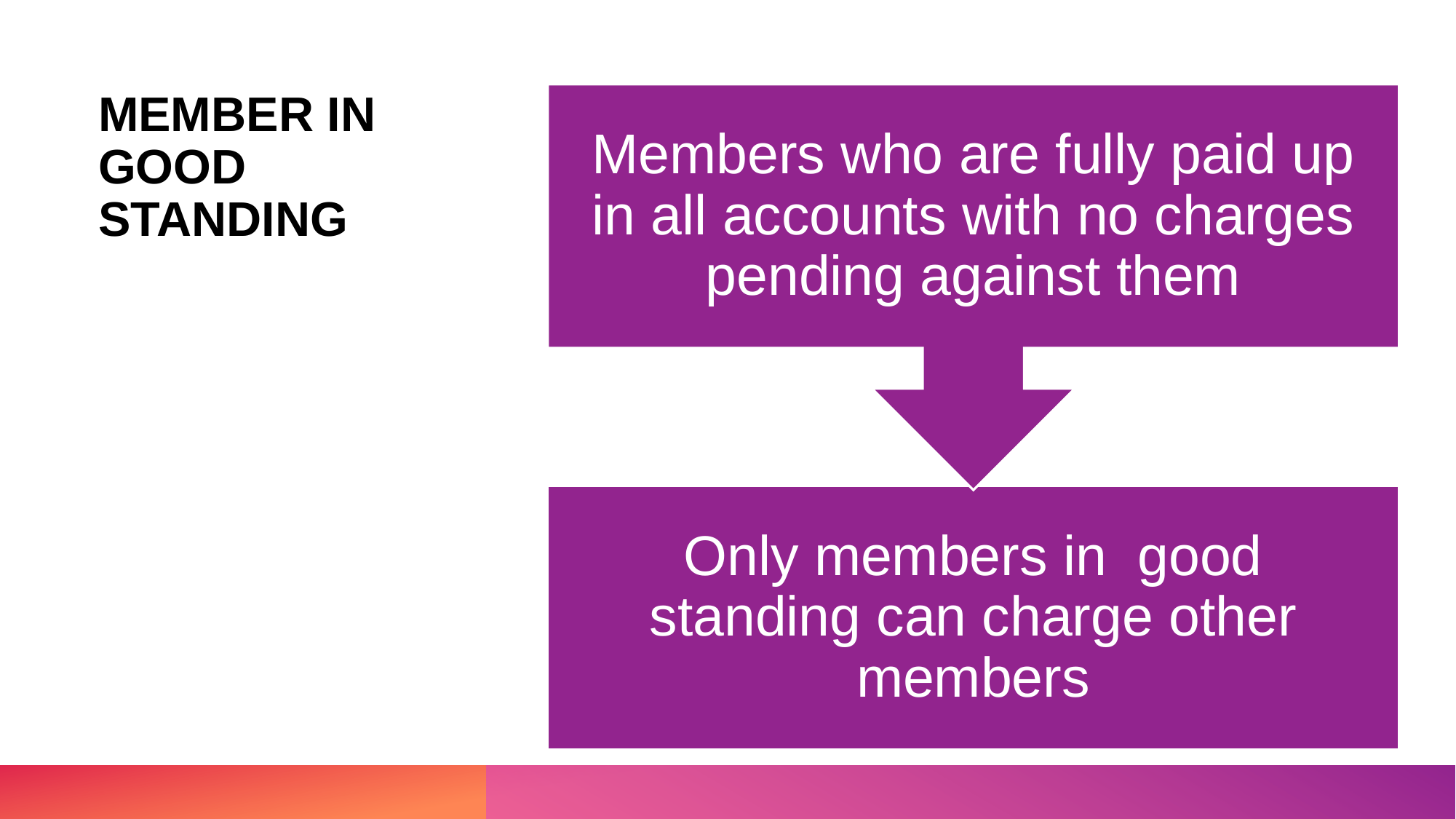

# MEMBER IN GOOD STANDING
Only members in  good standing can charge other members
Members who are fully paid up in all accounts with no charges pending against them